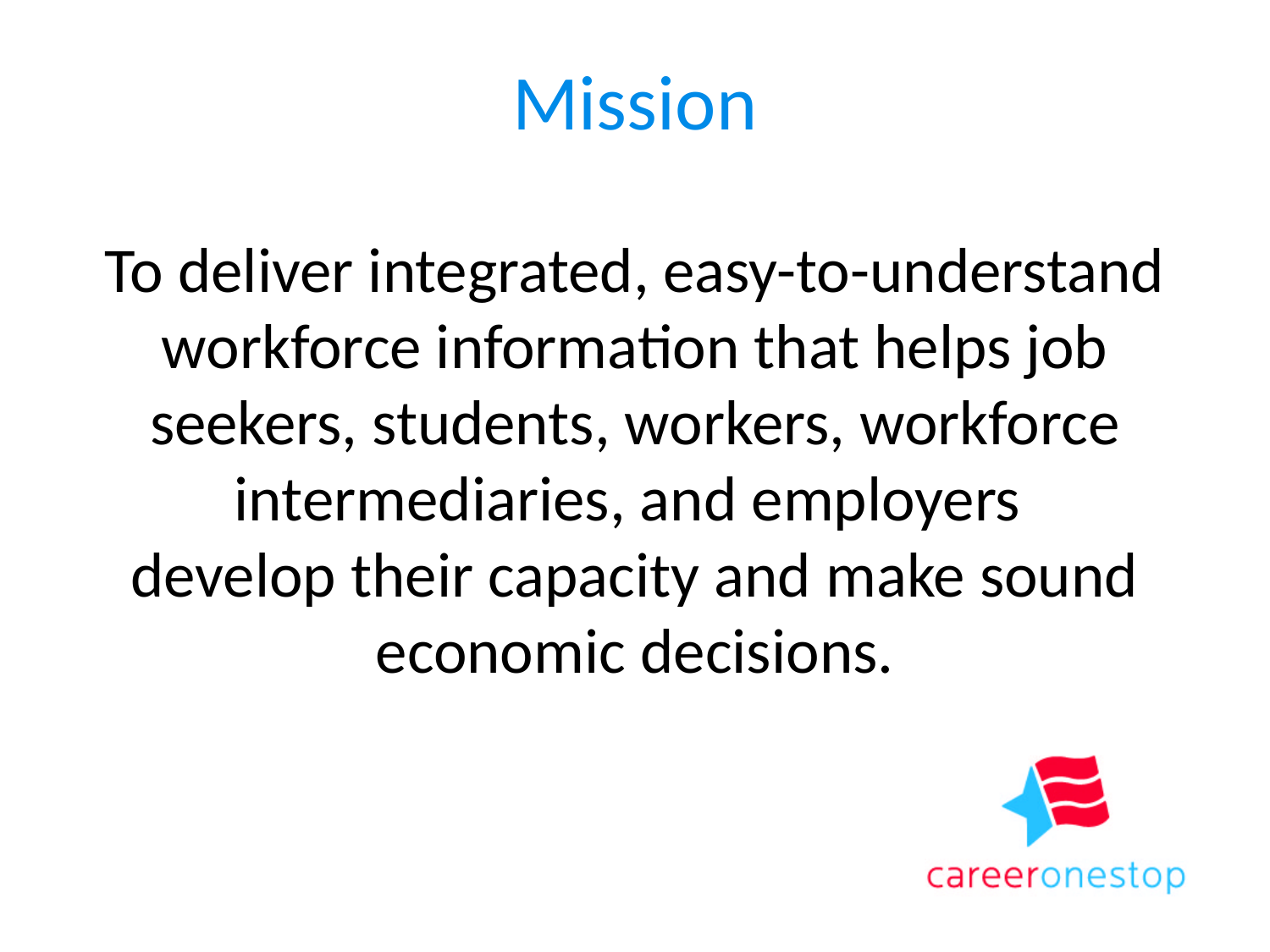

# Mission
To deliver integrated, easy-to-understand workforce information that helps job seekers, students, workers, workforce intermediaries, and employers
develop their capacity and make sound economic decisions.